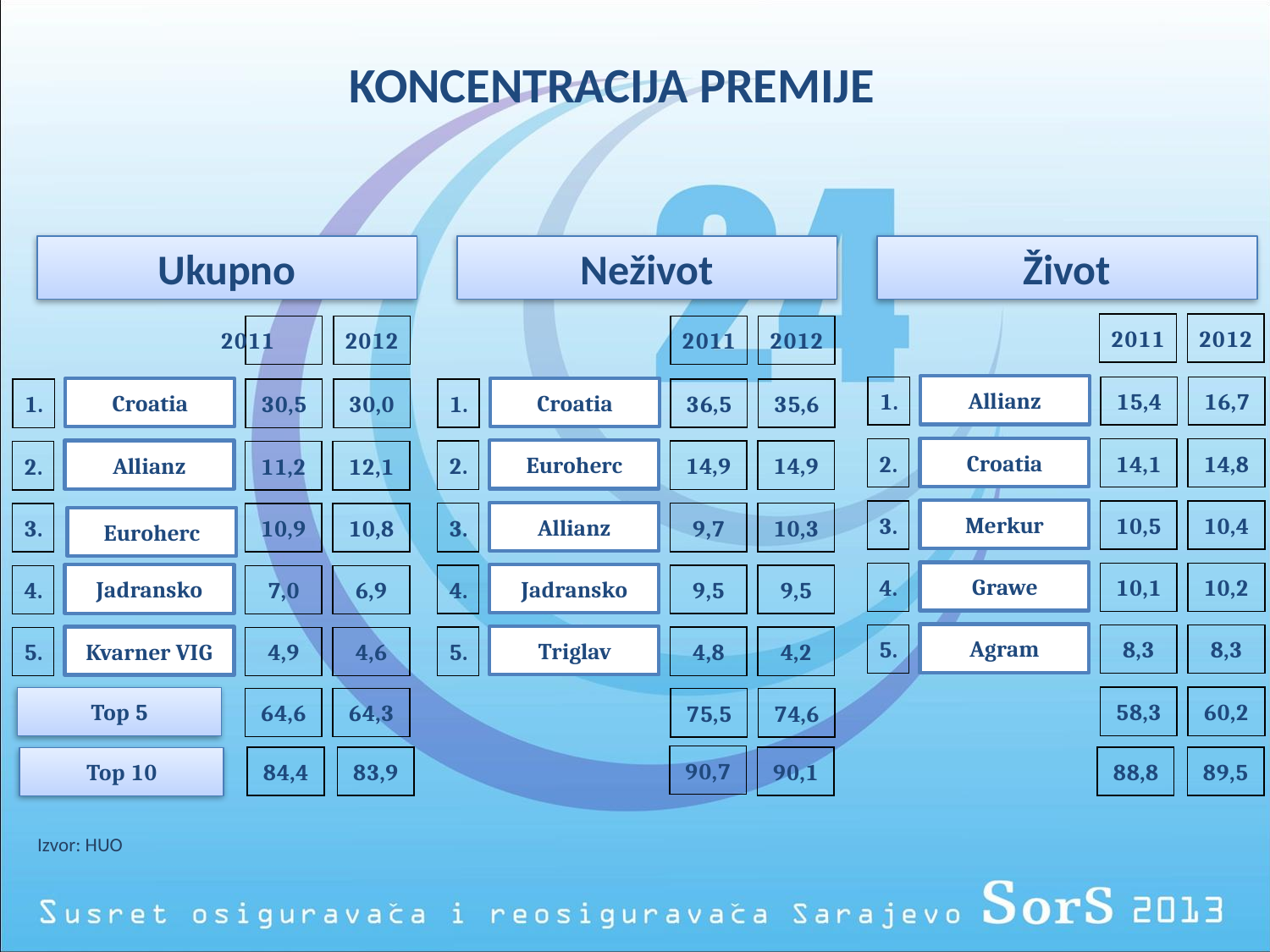

# KONCENTRACIJA PREMIJE
Ukupno
Neživot
Život
2011
2012
Allianz
1.
15,4
16,7
Croatia
2.
14,1
14,8
Merkur
3.
10,5
10,4
Grawe
4.
10,1
10,2
Agram
5.
8,3
8,3
58,3
60,2
2011
2012
Croatia
1.
30,5
30,0
Allianz
2.
11,2
12,1
3.
10,9
10,8
Jadransko
4.
7,0
6,9
Kvarner VIG
5.
4,9
4,6
64,6
64,3
2011
2012
Croatia
1.
36,5
35,6
Euroherc
2.
14,9
14,9
Allianz
3.
9,7
10,3
Jadransko
4.
9,5
9,5
Triglav
5.
4,8
4,2
75,5
74,6
Euroherc
Top 5
90,7
84,4
83,9
90,1
88,8
89,5
Top 10
Izvor: HUO